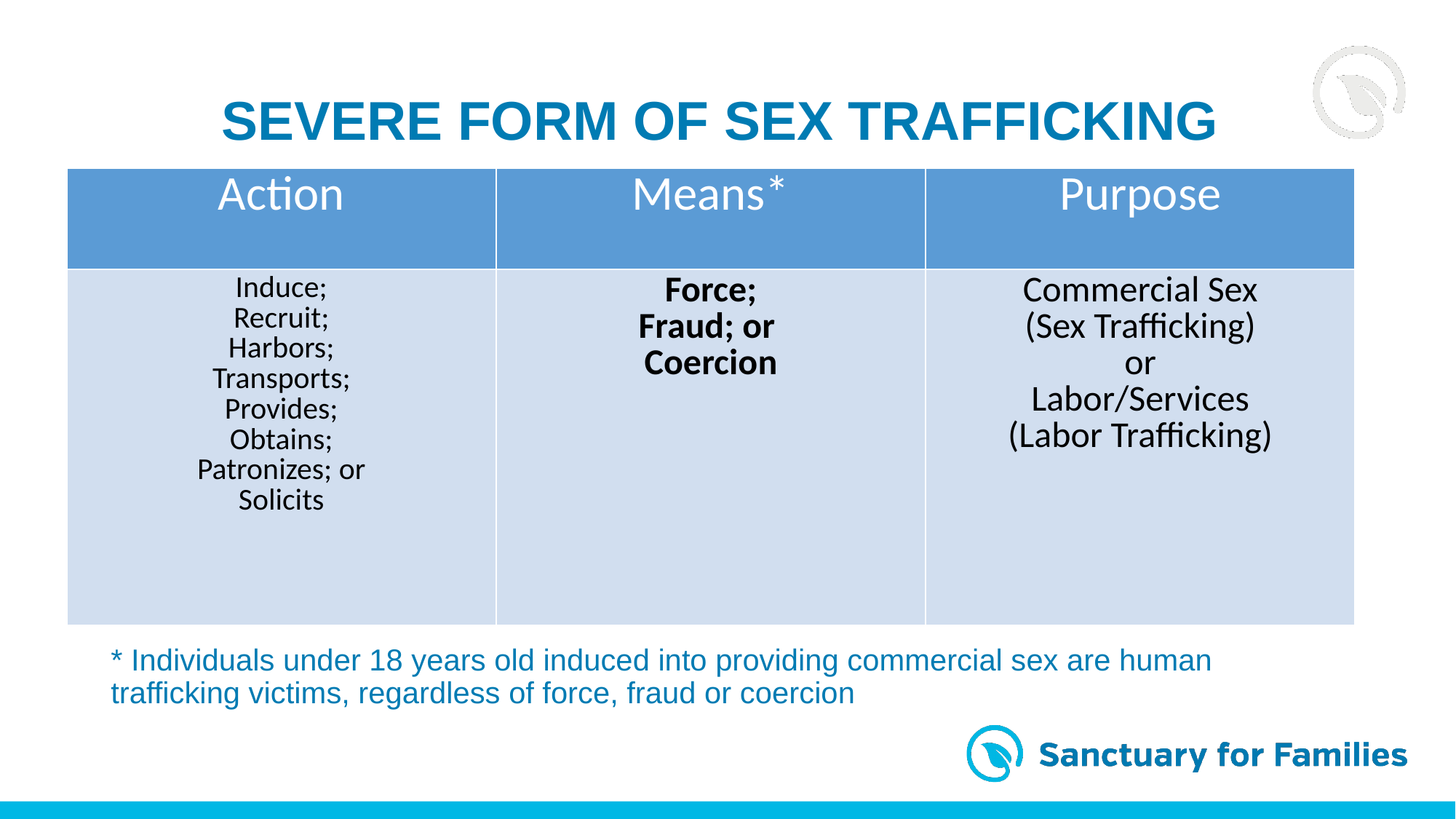

# Severe form of sex trafficking
| Action | Means\* | Purpose |
| --- | --- | --- |
| Induce; Recruit; Harbors; Transports; Provides; Obtains; Patronizes; or Solicits | Force; Fraud; or Coercion | Commercial Sex (Sex Trafficking) or Labor/Services (Labor Trafficking) |
* Individuals under 18 years old induced into providing commercial sex are human trafficking victims, regardless of force, fraud or coercion